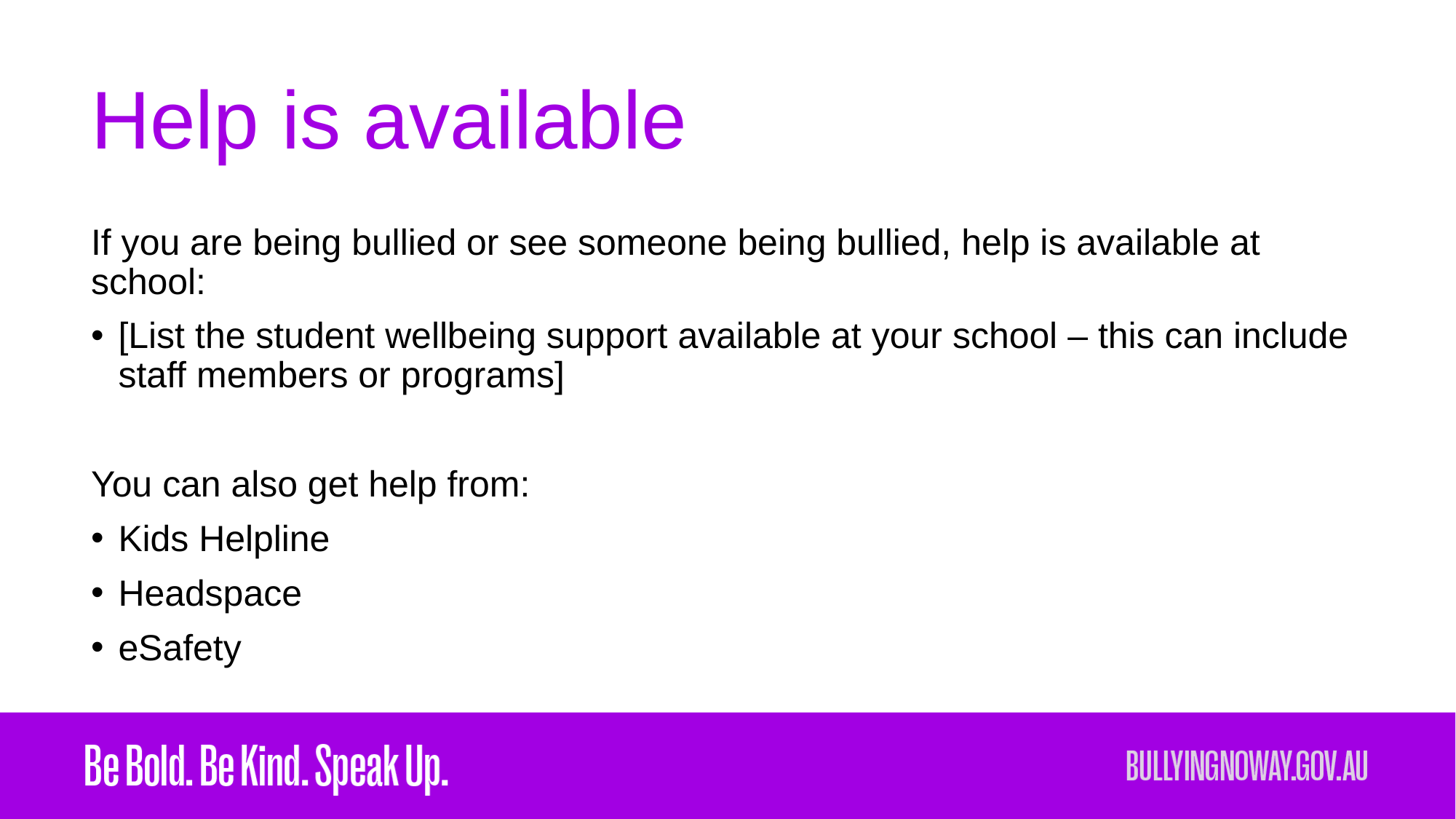

# Help is available
If you are being bullied or see someone being bullied, help is available at school:
[List the student wellbeing support available at your school – this can include staff members or programs]

You can also get help from:
Kids Helpline
Headspace
eSafety